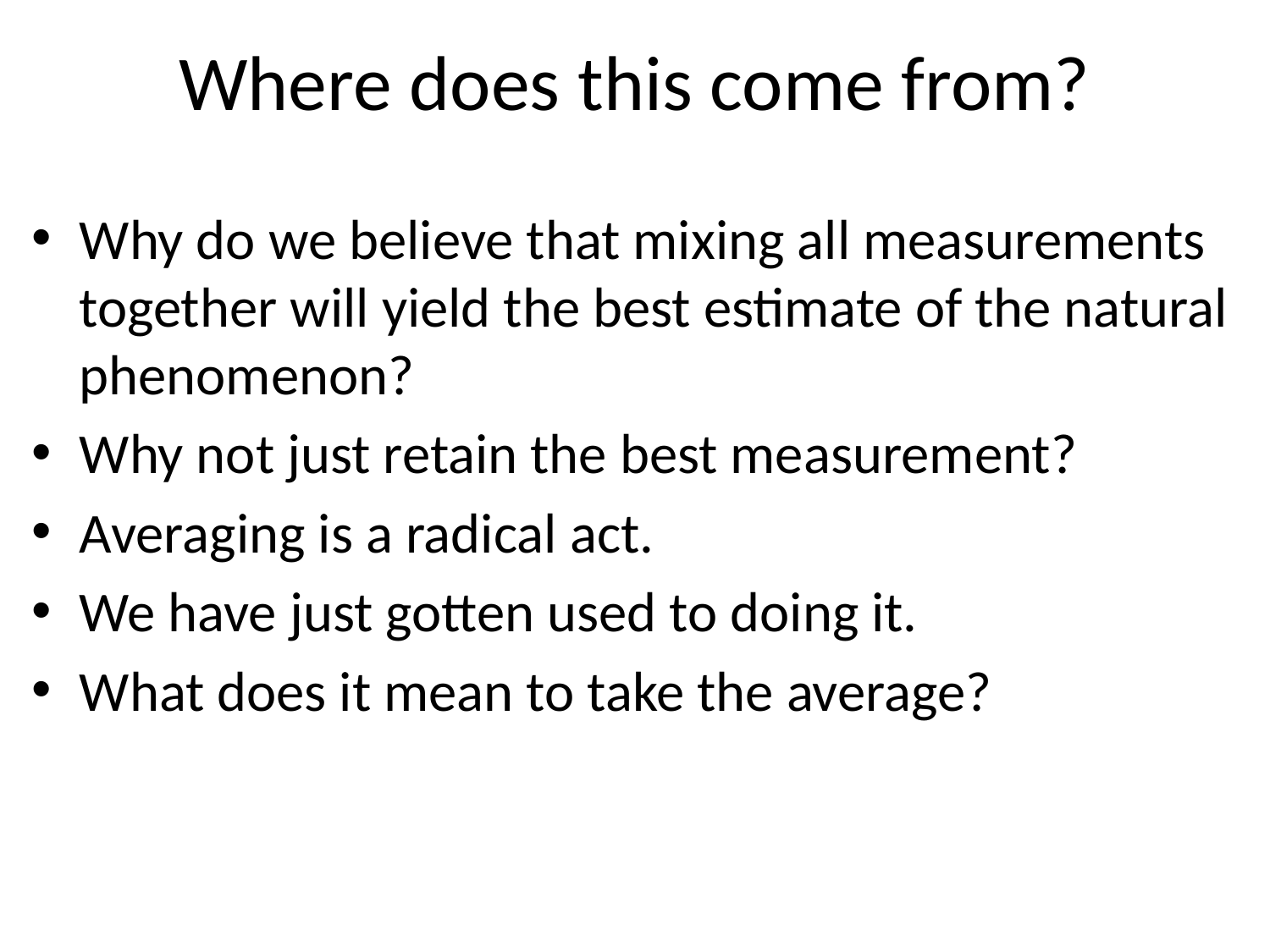

# Where does this come from?
Why do we believe that mixing all measurements together will yield the best estimate of the natural phenomenon?
Why not just retain the best measurement?
Averaging is a radical act.
We have just gotten used to doing it.
What does it mean to take the average?